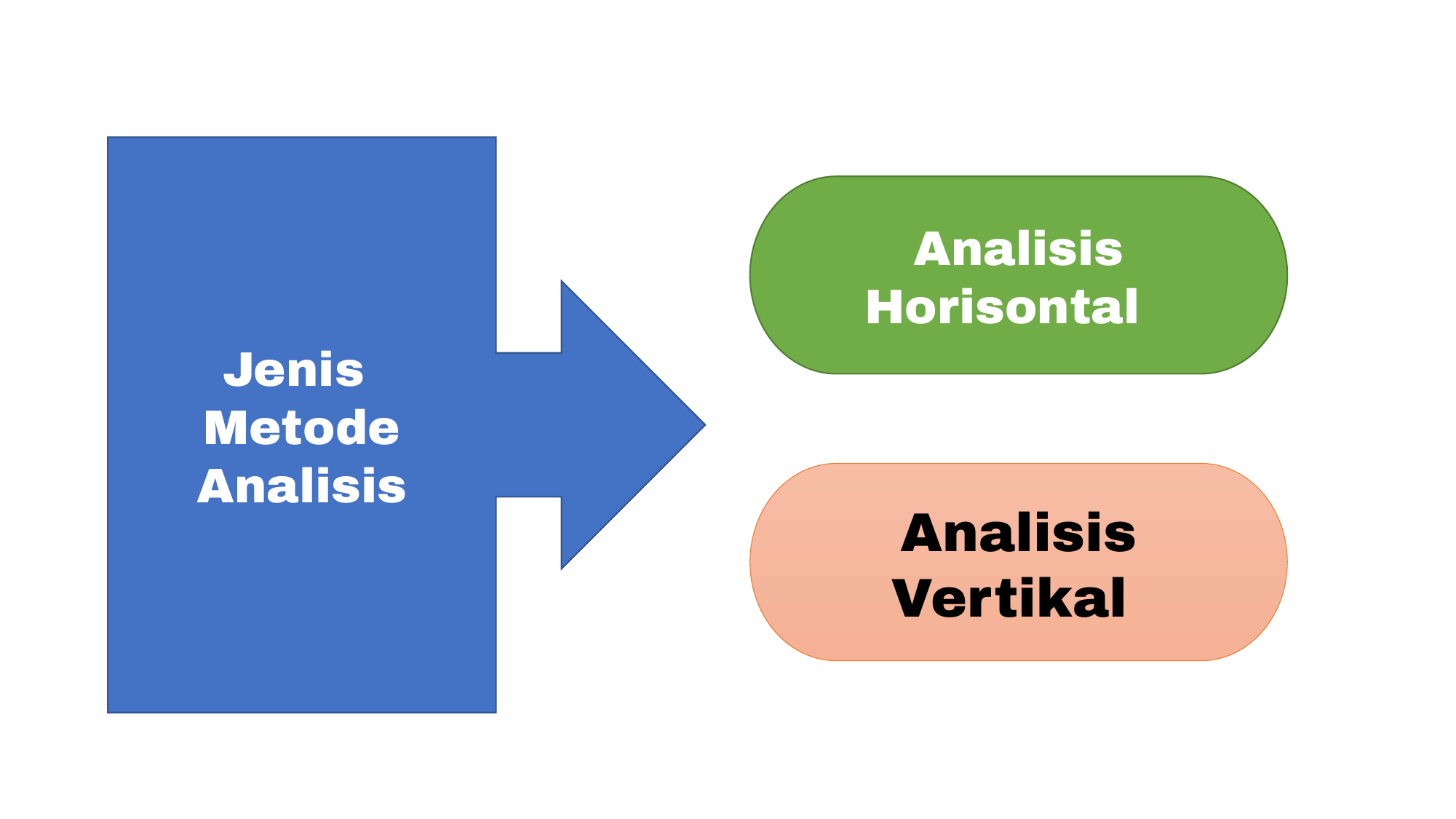

Jenis
Metode Analisis
Analisis Horisontal
Analisis Vertikal